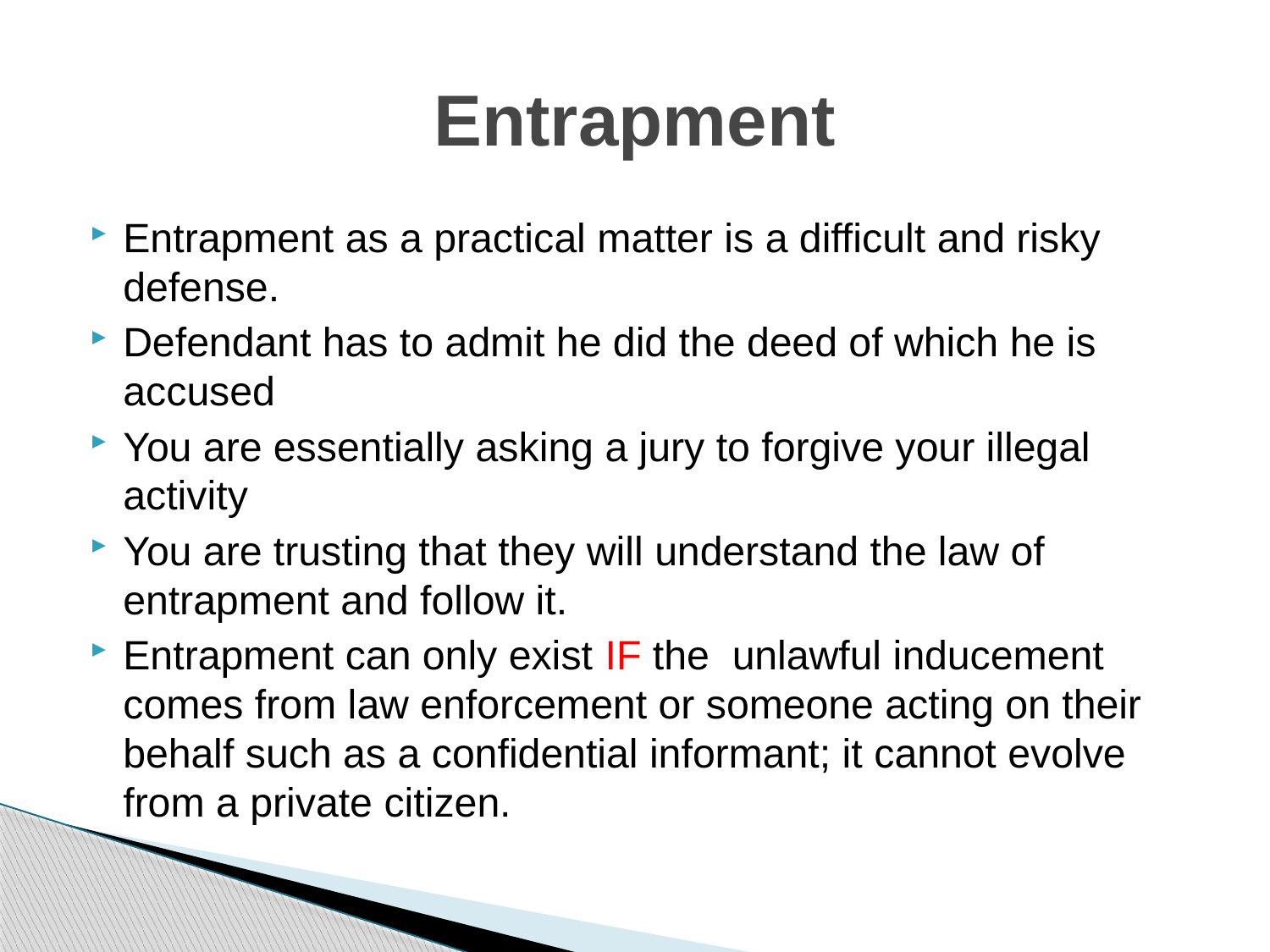

# Entrapment
Entrapment as a practical matter is a difficult and risky defense.
Defendant has to admit he did the deed of which he is accused
You are essentially asking a jury to forgive your illegal activity
You are trusting that they will understand the law of entrapment and follow it.
Entrapment can only exist IF the  unlawful inducement comes from law enforcement or someone acting on their behalf such as a confidential informant; it cannot evolve from a private citizen.